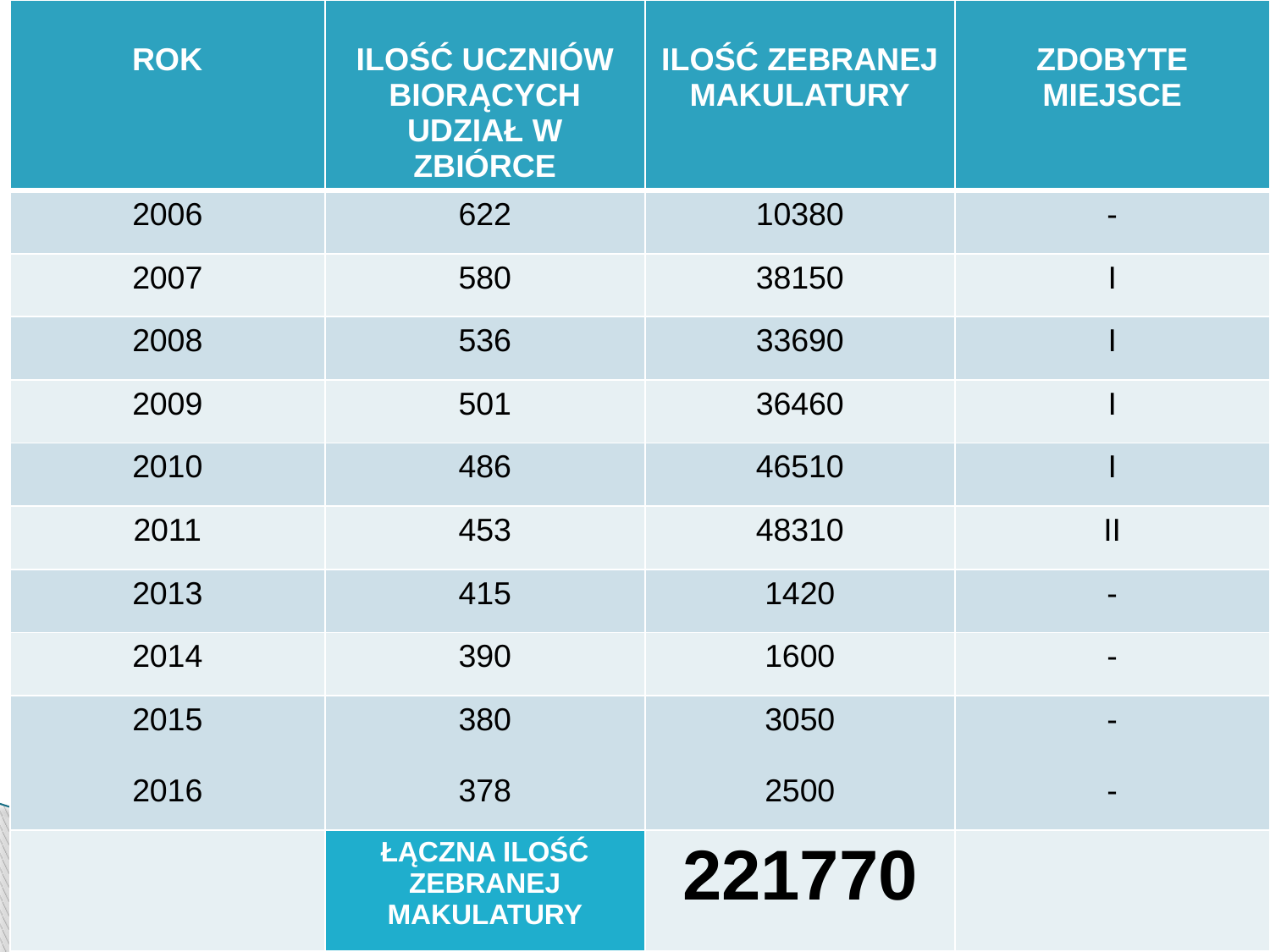

| ROK | ILOŚĆ UCZNIÓW BIORĄCYCH UDZIAŁ W ZBIÓRCE | ILOŚĆ ZEBRANEJ MAKULATURY | ZDOBYTE MIEJSCE |
| --- | --- | --- | --- |
| 2006 | 622 | 10380 | - |
| 2007 | 580 | 38150 | I |
| 2008 | 536 | 33690 | I |
| 2009 | 501 | 36460 | I |
| 2010 | 486 | 46510 | I |
| 2011 | 453 | 48310 | II |
| 2013 | 415 | 1420 | - |
| 2014 | 390 | 1600 | - |
| 2015 2016 | 380 378 | 3050 2500 | - - |
|  | ŁĄCZNA ILOŚĆ ZEBRANEJ MAKULATURY | 221770 |  |